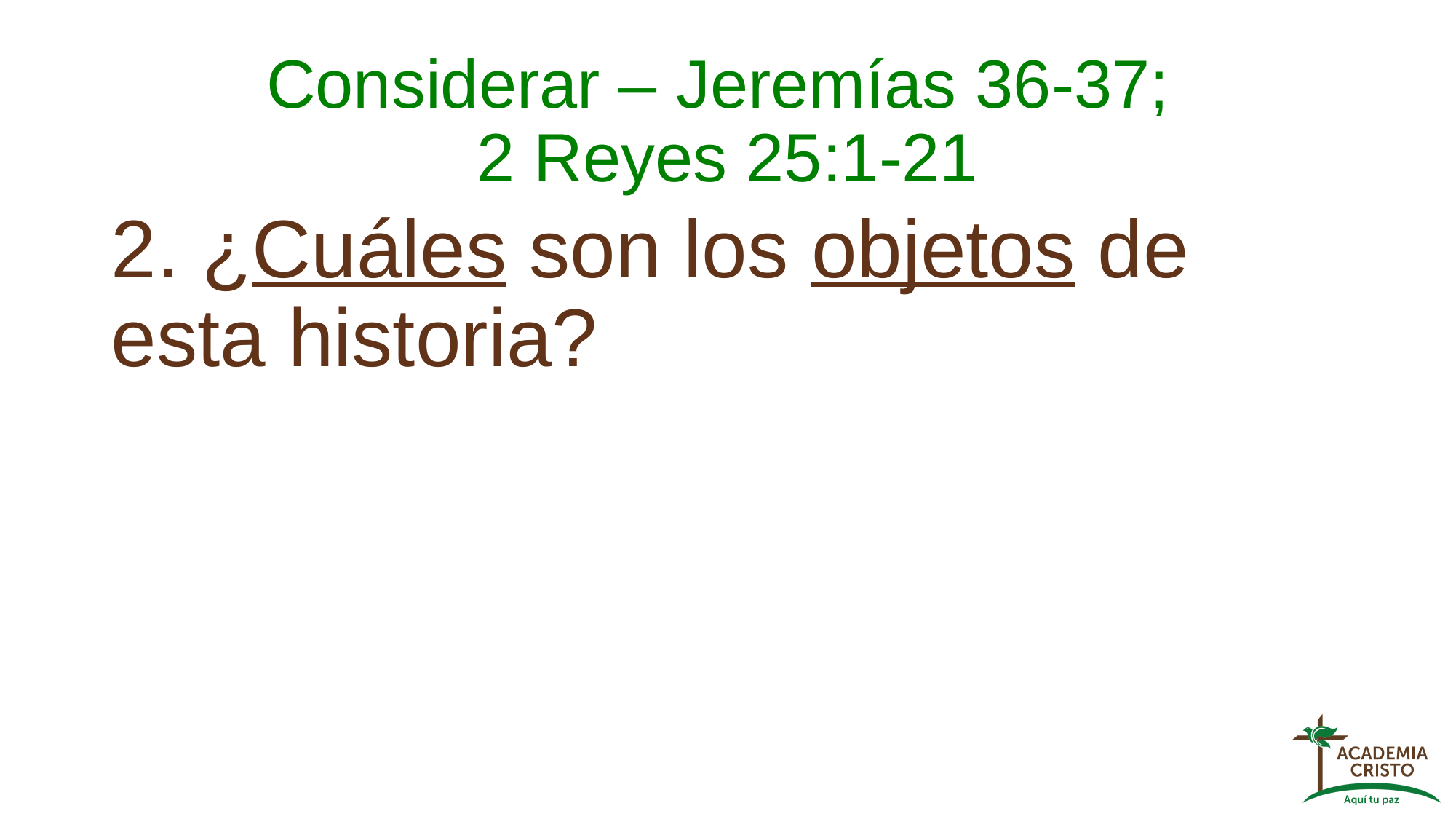

# Considerar – Jeremías 36-37; 2 Reyes 25:1-21
2. ¿Cuáles son los objetos de esta historia?